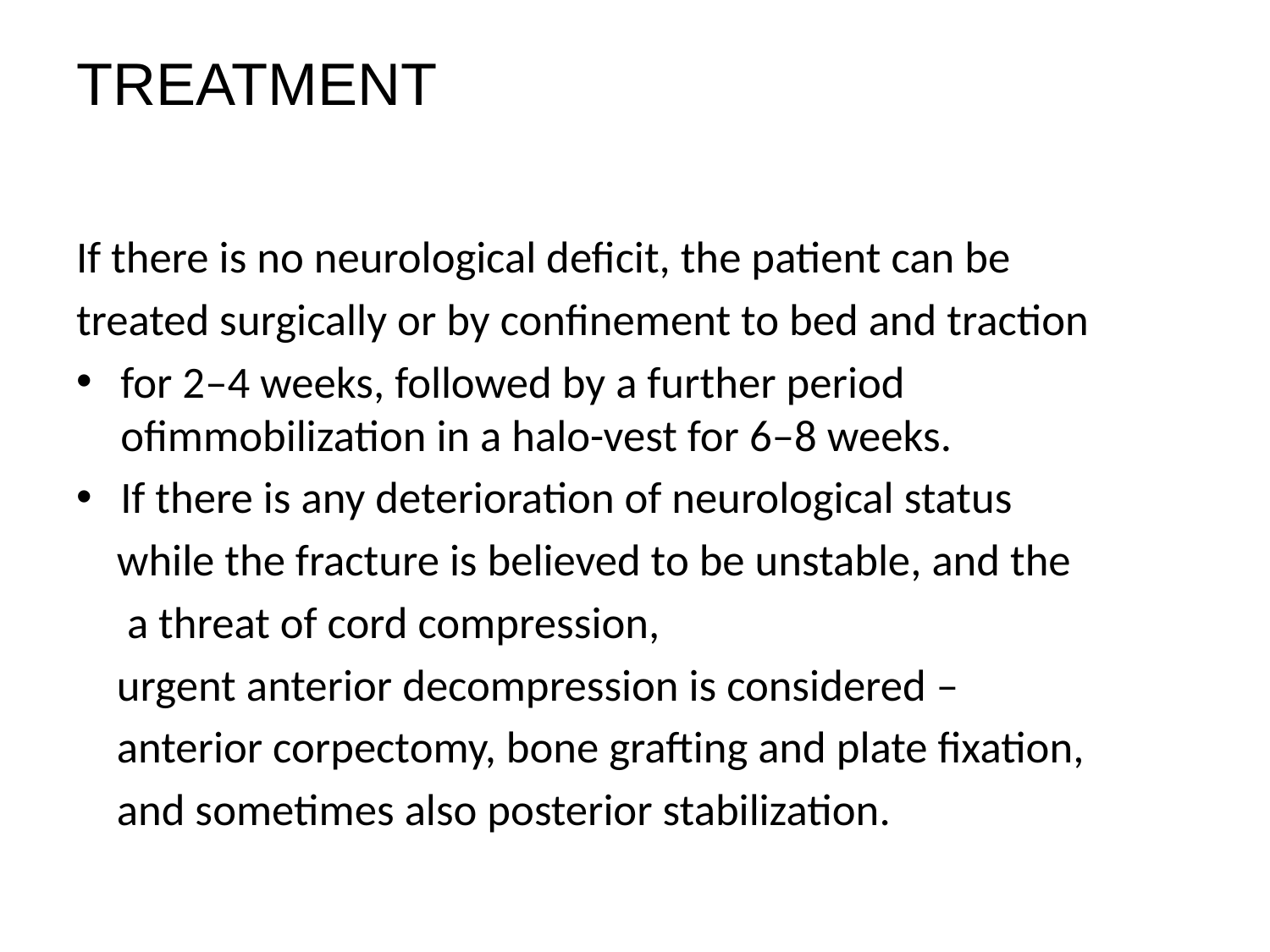

# TREATMENT
If there is no neurological deficit, the patient can be
treated surgically or by confinement to bed and traction
for 2–4 weeks, followed by a further period ofimmobilization in a halo-vest for 6–8 weeks.
If there is any deterioration of neurological status
    while the fracture is believed to be unstable, and the
     a threat of cord compression,
    urgent anterior decompression is considered –
    anterior corpectomy, bone grafting and plate fixation,
    and sometimes also posterior stabilization.